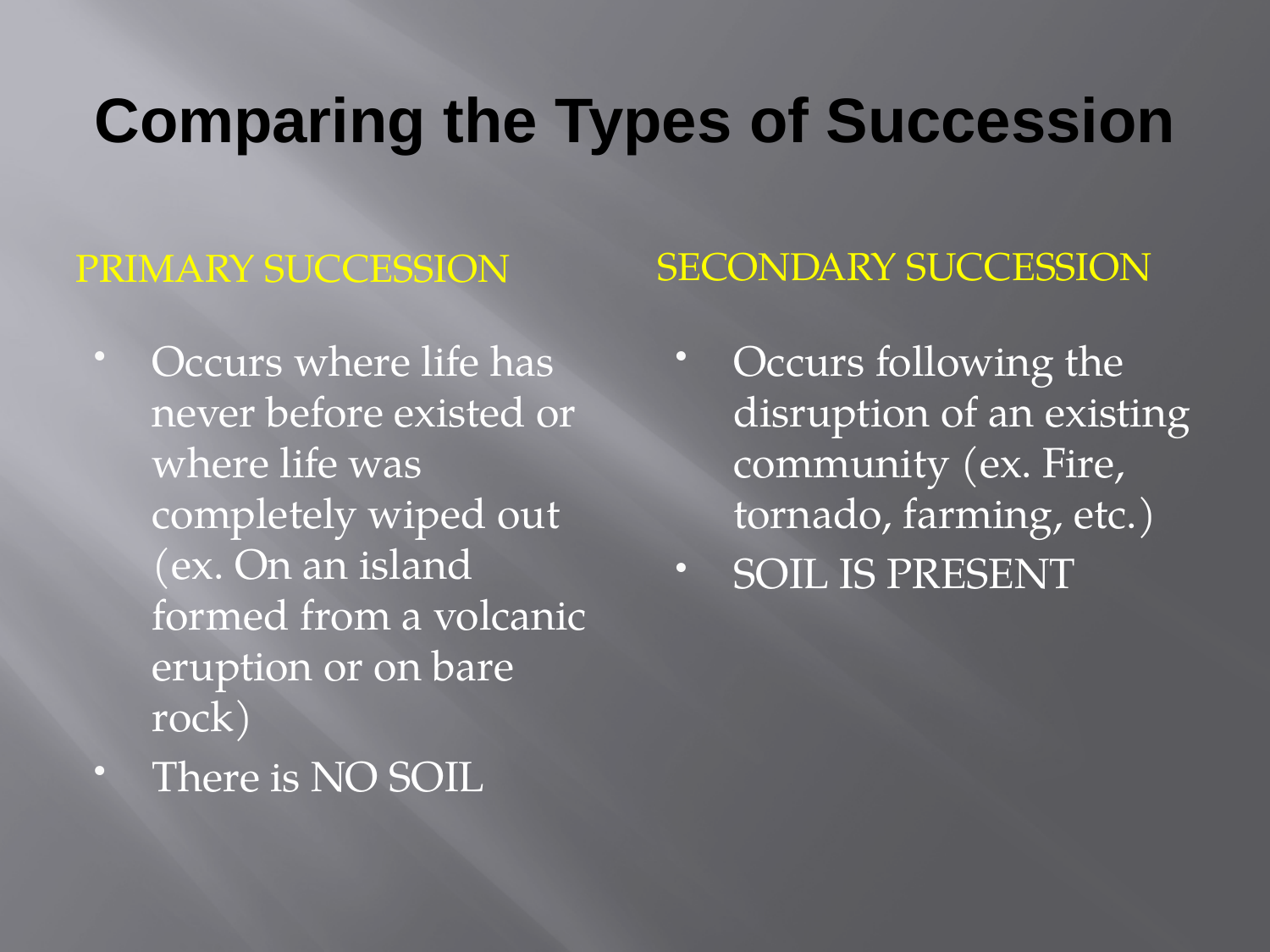

# Comparing the Types of Succession
Primary succession
Secondary succession
Occurs where life has never before existed or where life was completely wiped out (ex. On an island formed from a volcanic eruption or on bare rock)
There is NO SOIL
Occurs following the disruption of an existing community (ex. Fire, tornado, farming, etc.)
SOIL IS PRESENT